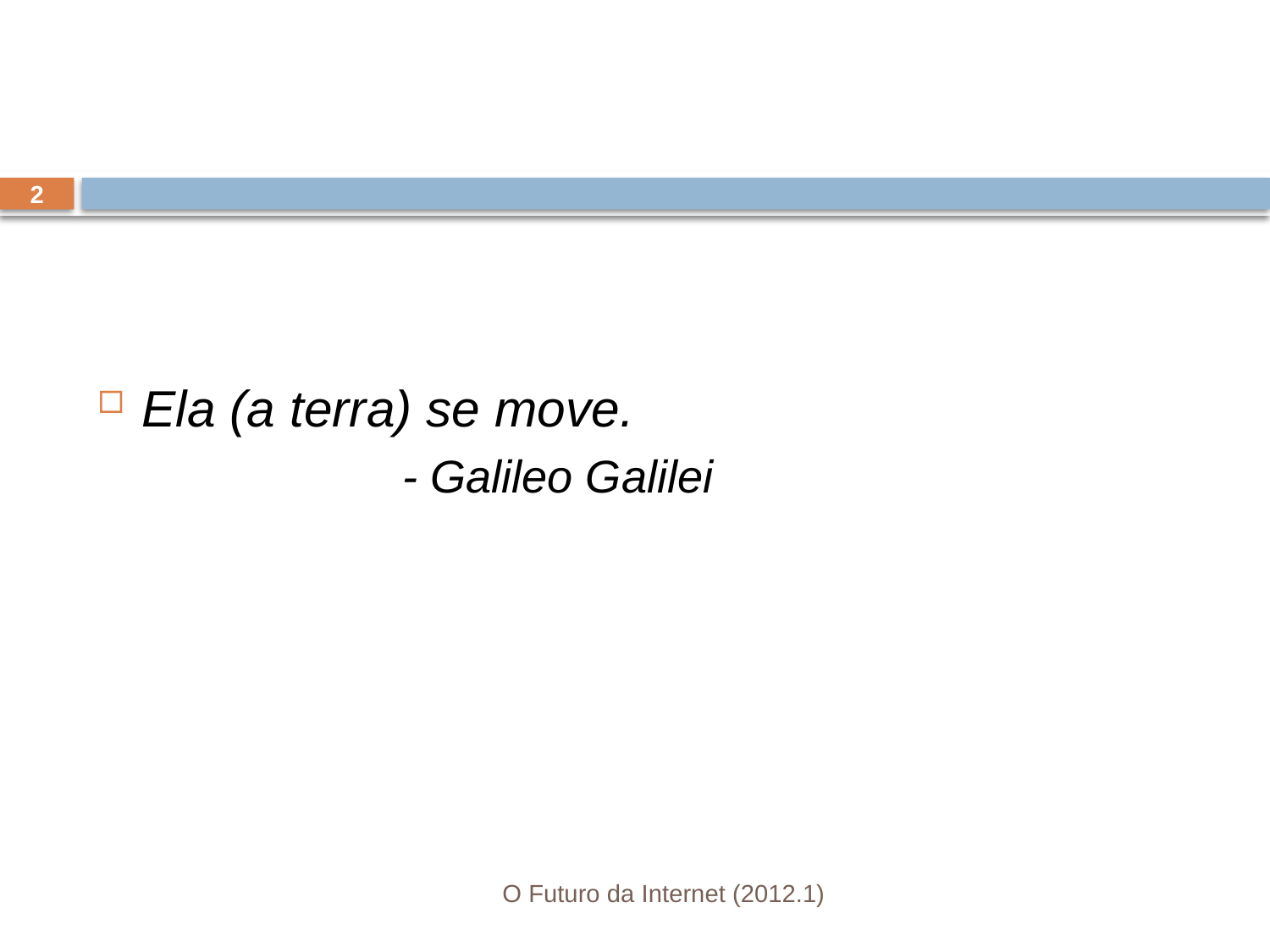

#
2

Ela (a terra) se move.
		- Galileo Galilei
O Futuro da Internet (2012.1)